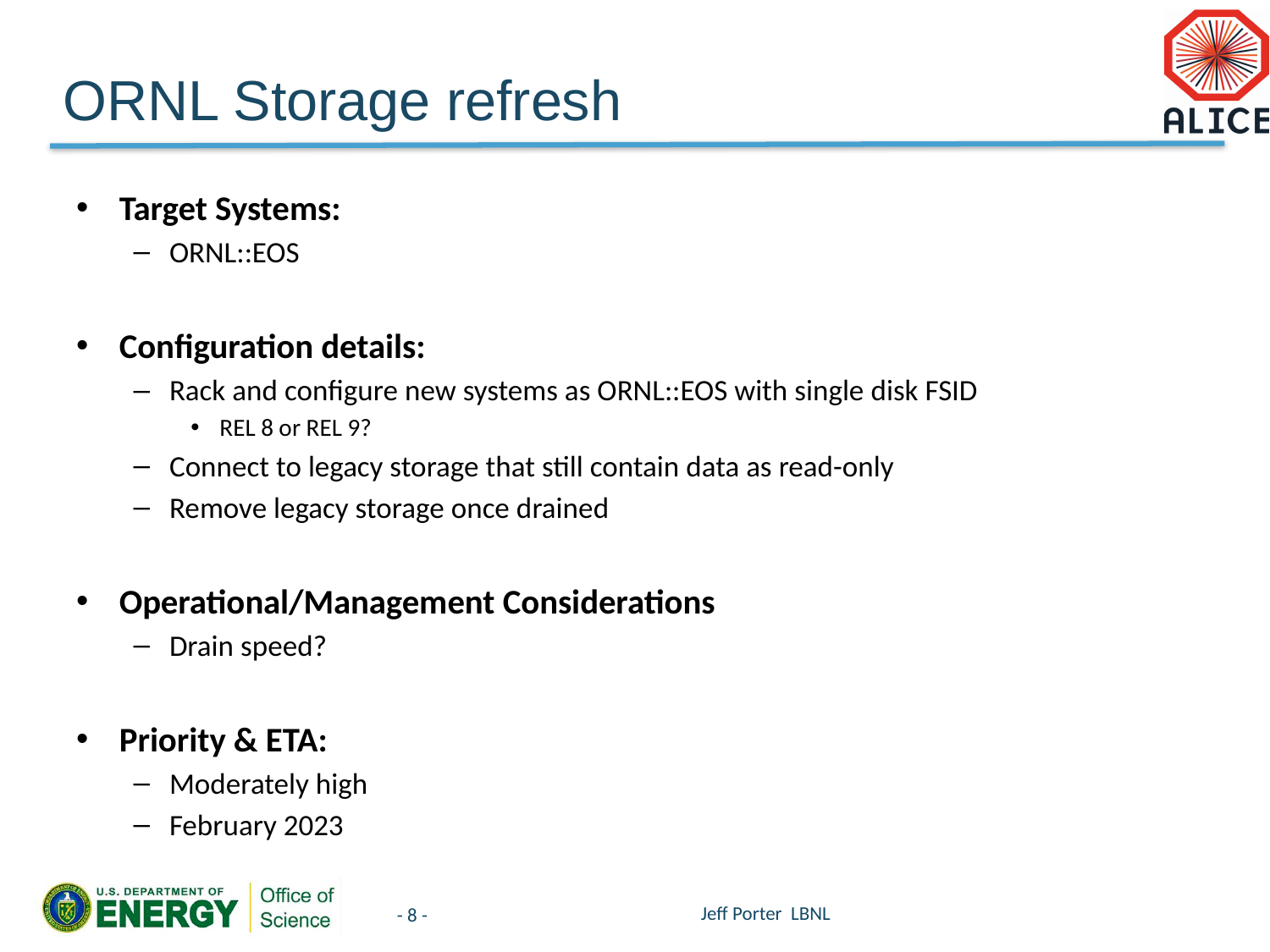

# ORNL Storage refresh
Target Systems:
ORNL::EOS

Configuration details:
Rack and configure new systems as ORNL::EOS with single disk FSID
REL 8 or REL 9?
Connect to legacy storage that still contain data as read-only
Remove legacy storage once drained

Operational/Management Considerations
Drain speed?

Priority & ETA:
Moderately high
February 2023

Jeff Porter  LBNL
- 8 -